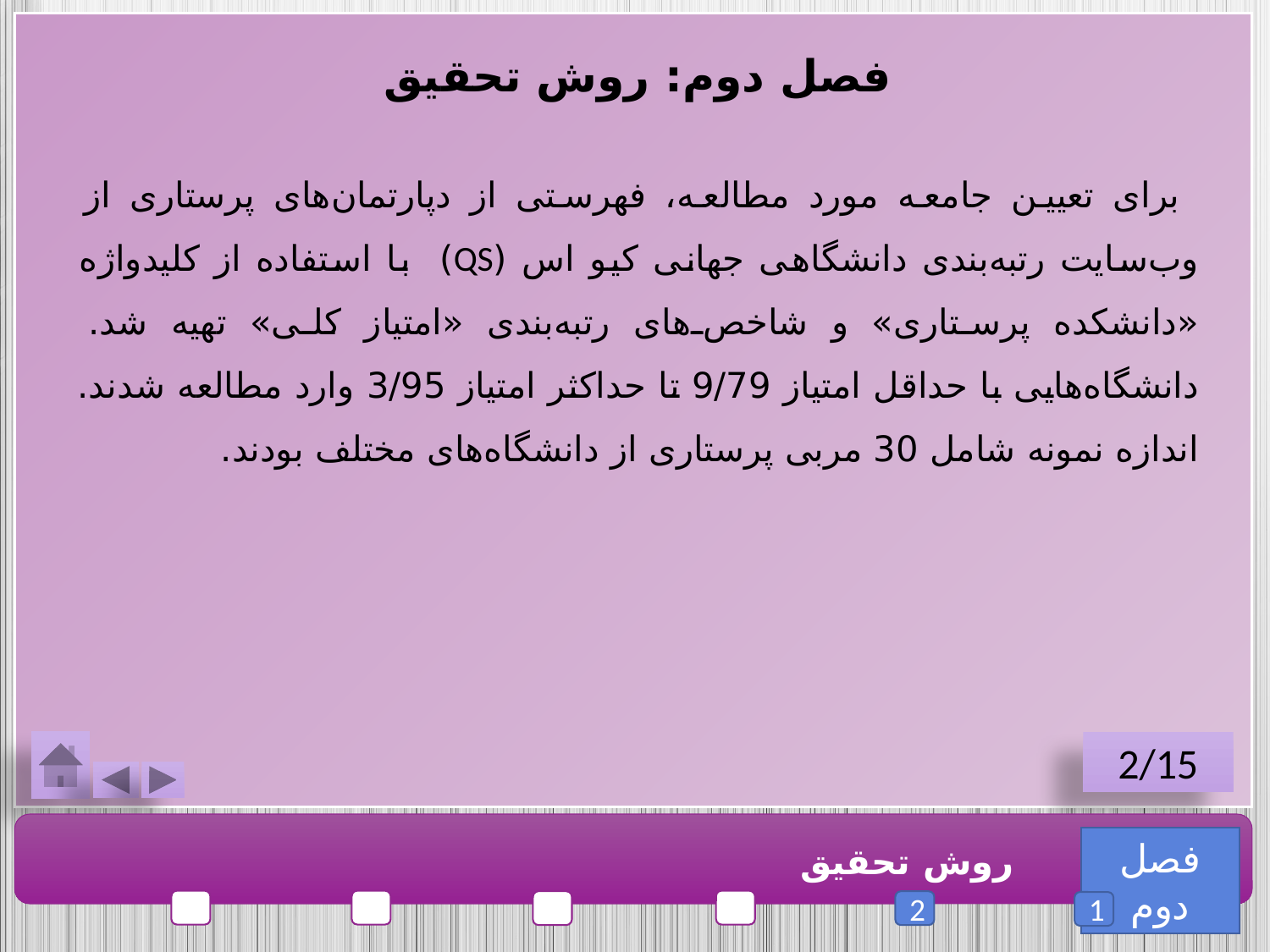

فصل دوم: روش تحقیق

 برای تعیین جامعه مورد مطالعه، فهرستی از دپارتمان‌های پرستاری از وب‌سایت رتبه‌بندی دانشگاهی جهانی کیو اس (QS)  با استفاده از کلیدواژه «دانشکده پرستاری» و شاخص‌های رتبه‌بندی «امتیاز کلی» تهیه شد. دانشگاه‌هایی با حداقل امتیاز 9/79 تا حداکثر امتیاز 3/95 وارد مطالعه شدند. اندازه نمونه شامل 30 مربی پرستاری از دانشگاه‌های مختلف بودند.

2/15

فصل دوم
روش تحقیق

2
1